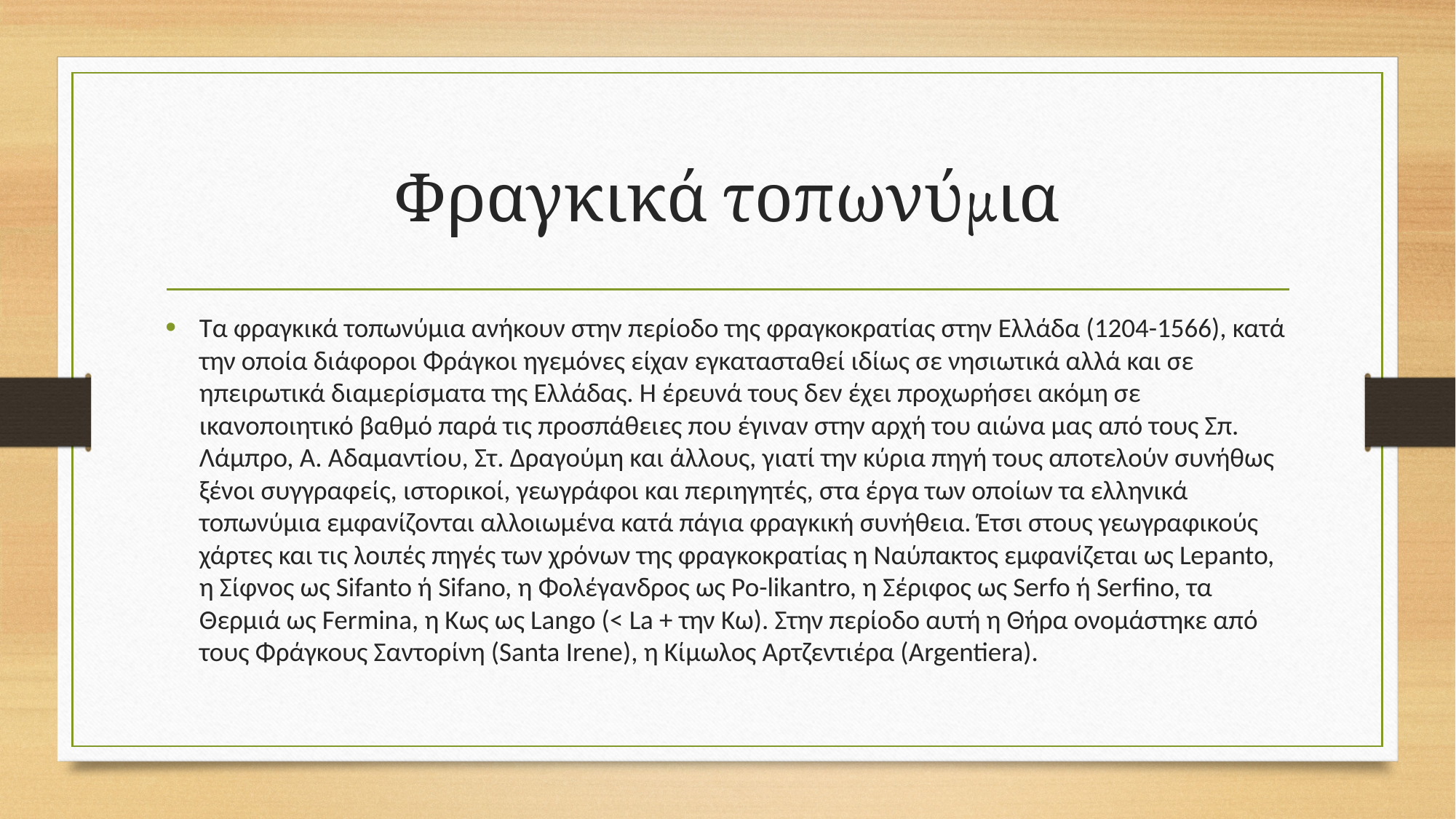

# Φραγκικά τοπωνύμια
Τα φραγκικά τοπωνύμια ανήκουν στην περίοδο της φραγκοκρατίας στην Ελλάδα (1204-1566), κατά την οποία διάφοροι Φράγκοι ηγεμόνες είχαν εγκατασταθεί ιδίως σε νησιωτικά αλλά και σε ηπειρωτικά διαμερίσματα της Ελλάδας. Η έρευνά τους δεν έχει προχωρήσει ακόμη σε ικανοποιητικό βαθμό παρά τις προσπάθειες που έγιναν στην αρχή του αιώνα μας από τους Σπ. Λάμπρο, Α. Αδαμαντίου, Στ. Δραγούμη και άλλους, γιατί την κύρια πηγή τους αποτελούν συνήθως ξένοι συγγραφείς, ιστορικοί, γεωγράφοι και περιηγητές, στα έργα των οποίων τα ελληνικά τοπωνύμια εμφανίζονται αλλοιωμένα κατά πάγια φραγκική συνήθεια. Έτσι στους γεωγραφικούς χάρτες και τις λοιπές πηγές των χρόνων της φραγκοκρατίας η Ναύπακτος εμφανίζεται ως Lepanto, η Σίφνος ως Sifanto ή Sifano, η Φολέγανδρος ως Ρο-likantro, η Σέριφος ως Serfo ή Serfino, τα Θερμιά ως Fermina, η Κως ως Lango (< La + την Κω). Στην περίοδο αυτή η Θήρα ονομάστηκε από τους Φράγκους Σαντορίνη (Santa Irene), η Κίμωλος Αρτζεντιέρα (Argentiera).